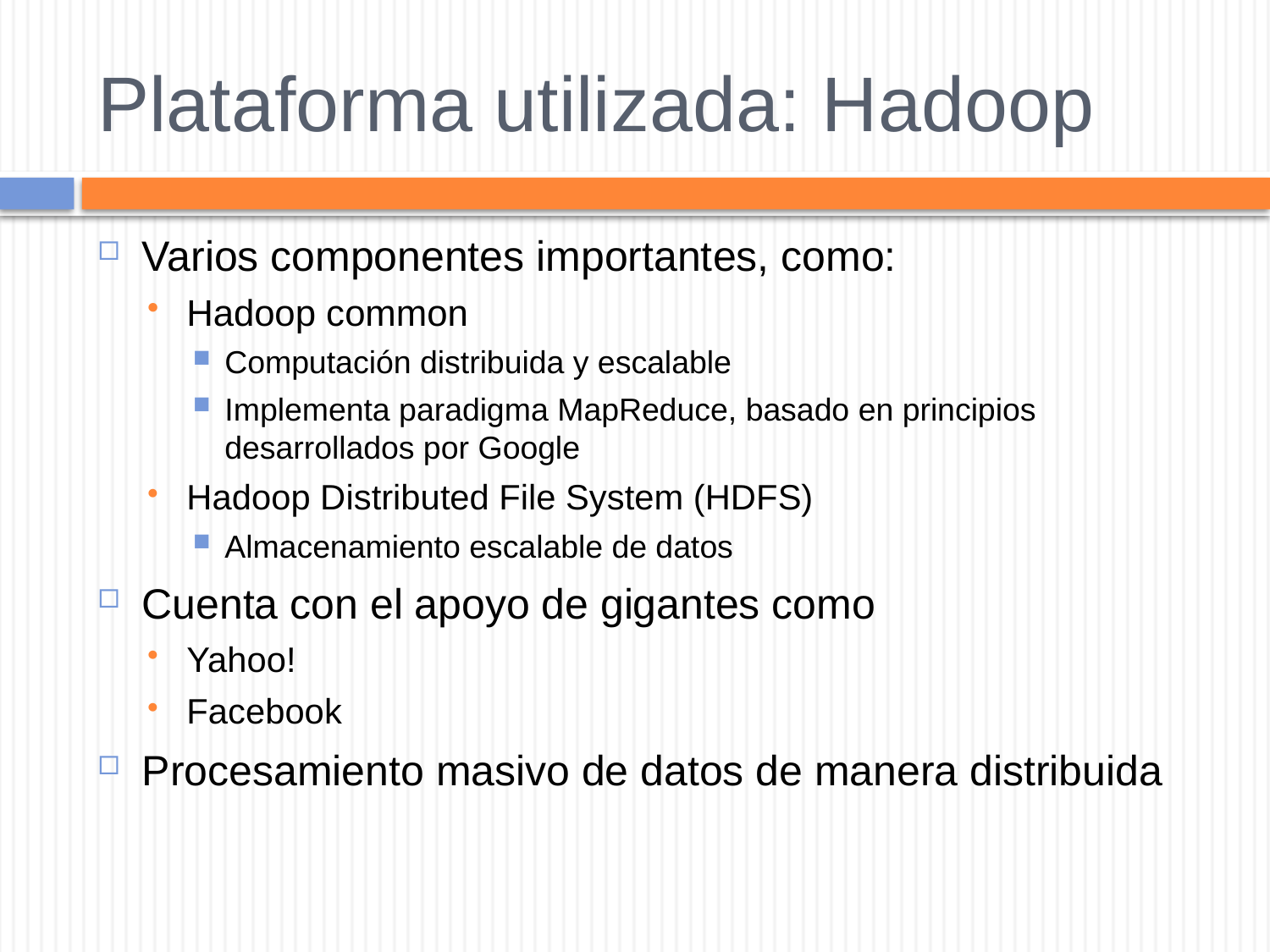

# Plataforma utilizada: Hadoop
Varios componentes importantes, como:
Hadoop common
Computación distribuida y escalable
Implementa paradigma MapReduce, basado en principios desarrollados por Google
Hadoop Distributed File System (HDFS)
Almacenamiento escalable de datos
Cuenta con el apoyo de gigantes como
Yahoo!
Facebook
Procesamiento masivo de datos de manera distribuida